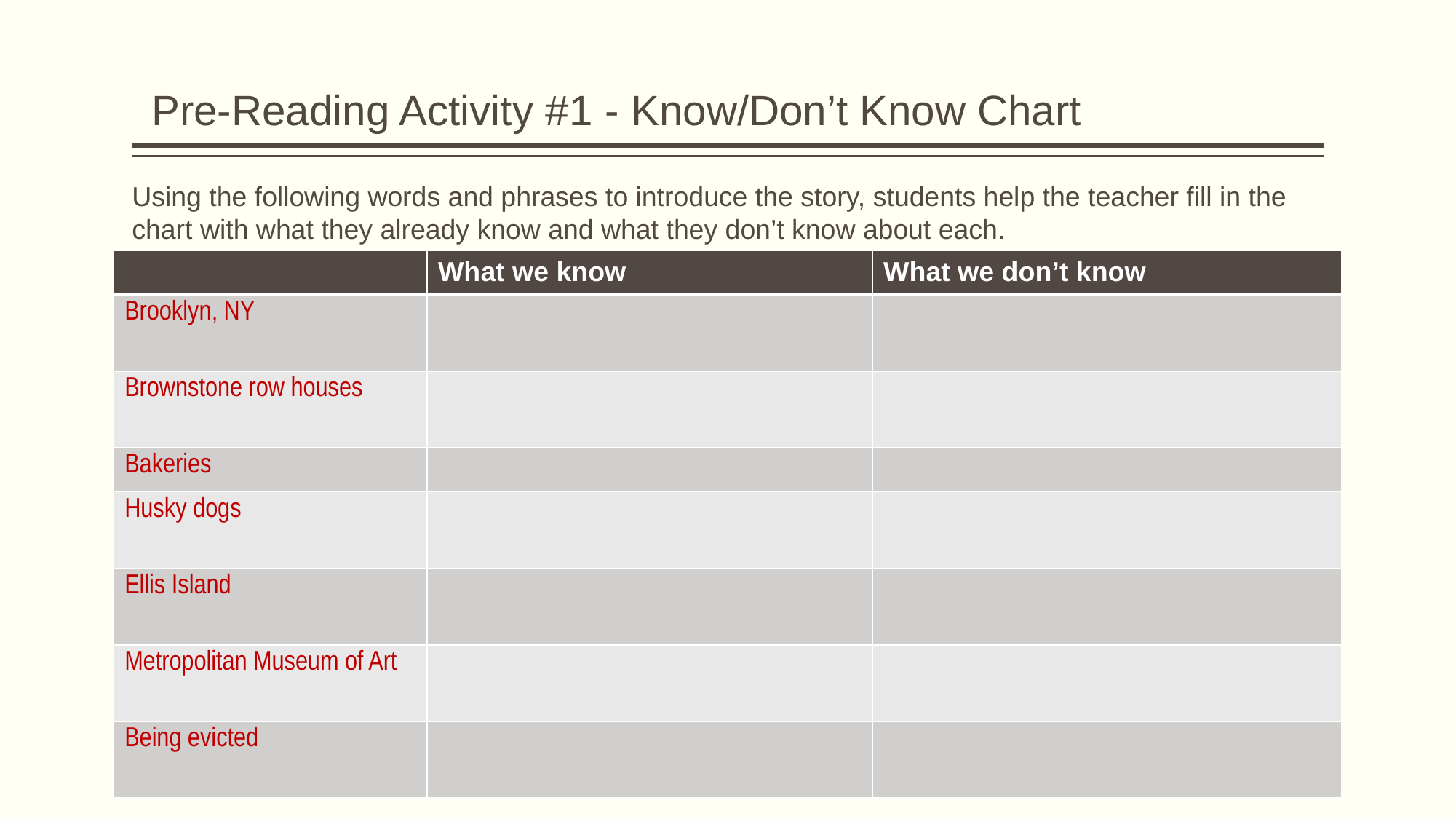

# Pre-Reading Activity #1 - Know/Don’t Know Chart
Using the following words and phrases to introduce the story, students help the teacher fill in the chart with what they already know and what they don’t know about each.
|  | What we know | What we don’t know |
| --- | --- | --- |
| Brooklyn, NY |  |  |
| Brownstone row houses |  |  |
| Bakeries |  |  |
| Husky dogs |  |  |
| Ellis Island |  |  |
| Metropolitan Museum of Art |  |  |
| Being evicted |  |  |